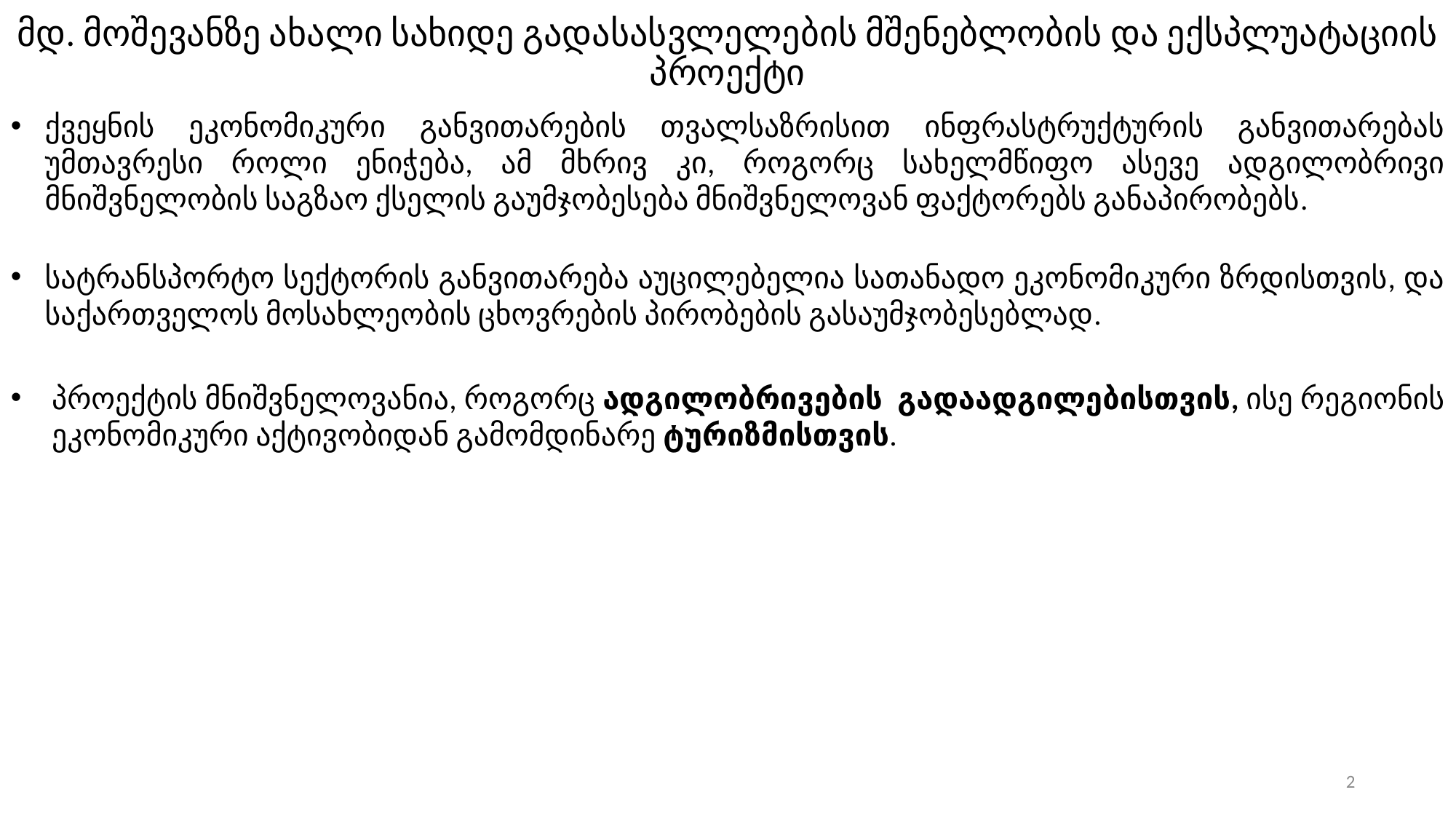

მდ. მოშევანზე ახალი სახიდე გადასასვლელების მშენებლობის და ექსპლუატაციის პროექტი
ქვეყნის ეკონომიკური განვითარების თვალსაზრისით ინფრასტრუქტურის განვითარებას უმთავრესი როლი ენიჭება, ამ მხრივ კი, როგორც სახელმწიფო ასევე ადგილობრივი მნიშვნელობის საგზაო ქსელის გაუმჯობესება მნიშვნელოვან ფაქტორებს განაპირობებს.
სატრანსპორტო სექტორის განვითარება აუცილებელია სათანადო ეკონომიკური ზრდისთვის, და საქართველოს მოსახლეობის ცხოვრების პირობების გასაუმჯობესებლად.
პროექტის მნიშვნელოვანია, როგორც ადგილობრივების  გადაადგილებისთვის, ისე რეგიონის ეკონომიკური აქტივობიდან გამომდინარე ტურიზმისთვის.
2